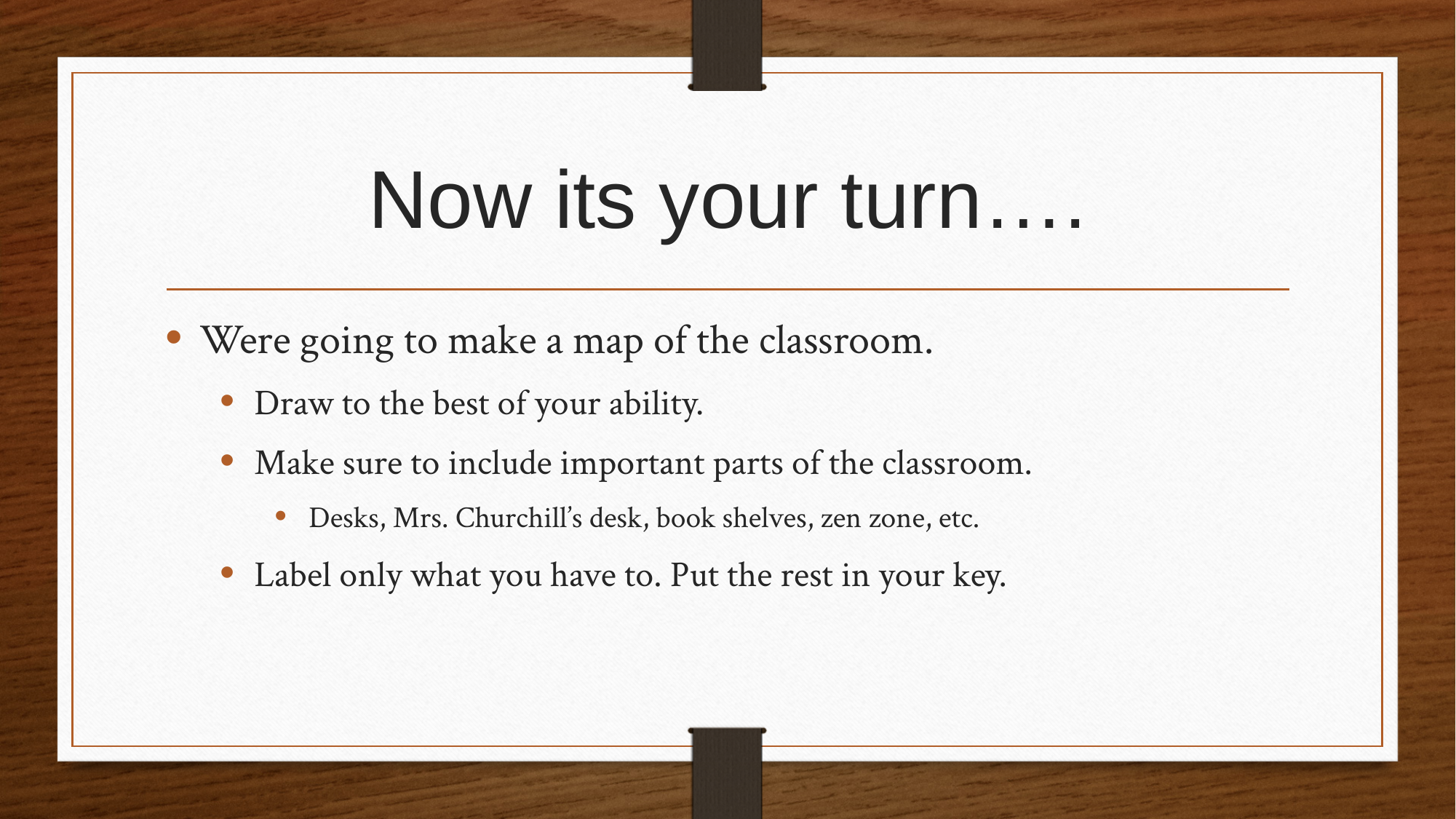

# Now its your turn….
Were going to make a map of the classroom.
Draw to the best of your ability.
Make sure to include important parts of the classroom.
Desks, Mrs. Churchill’s desk, book shelves, zen zone, etc.
Label only what you have to. Put the rest in your key.